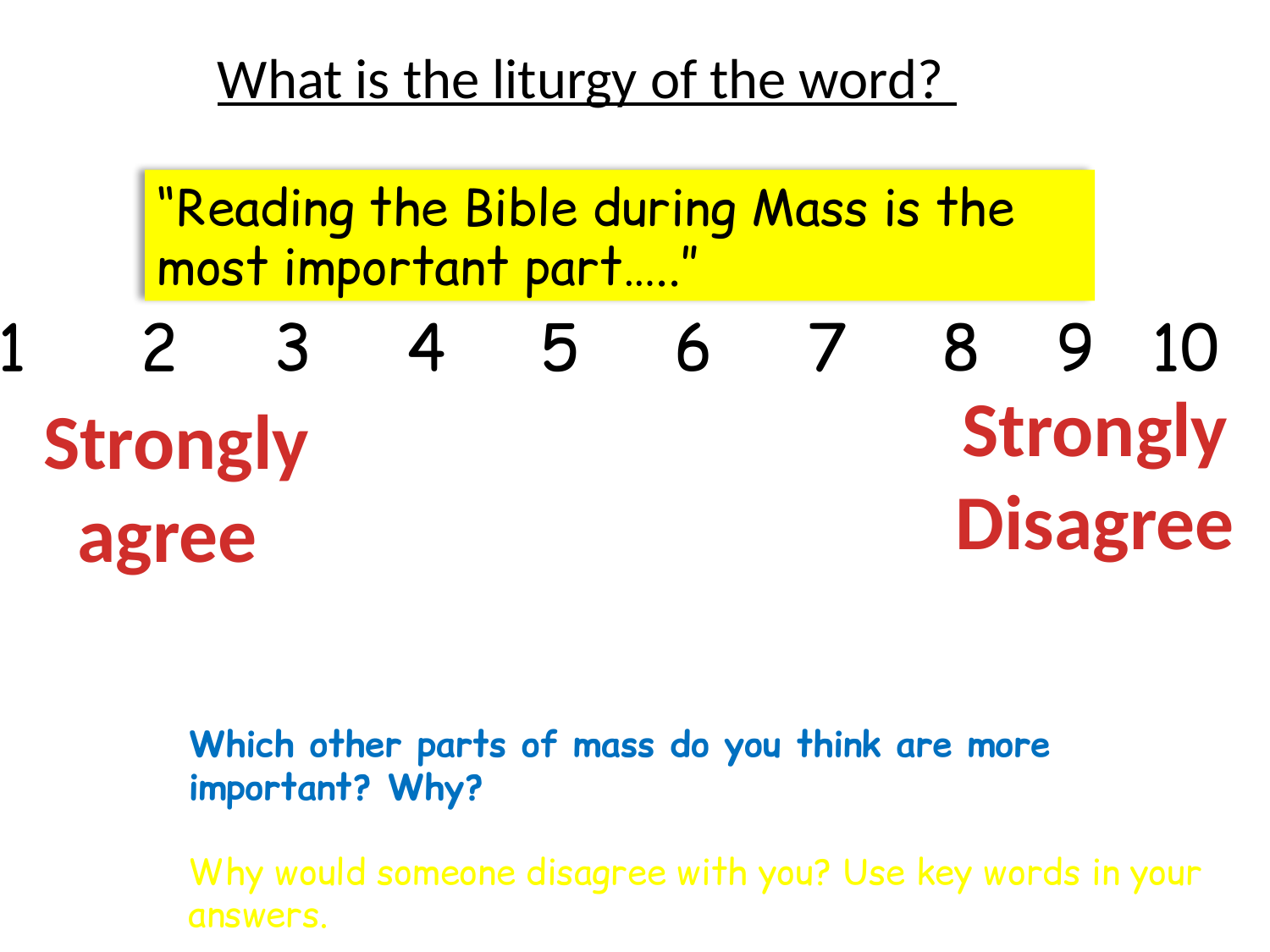

What is the liturgy of the word?
“Reading the Bible during Mass is the most important part…..”
1      2     3     4     5     6     7     8    9   10
Strongly Disagree
Strongly agree
Which other parts of mass do you think are more important? Why?

Why would someone disagree with you? Use key words in your answers.